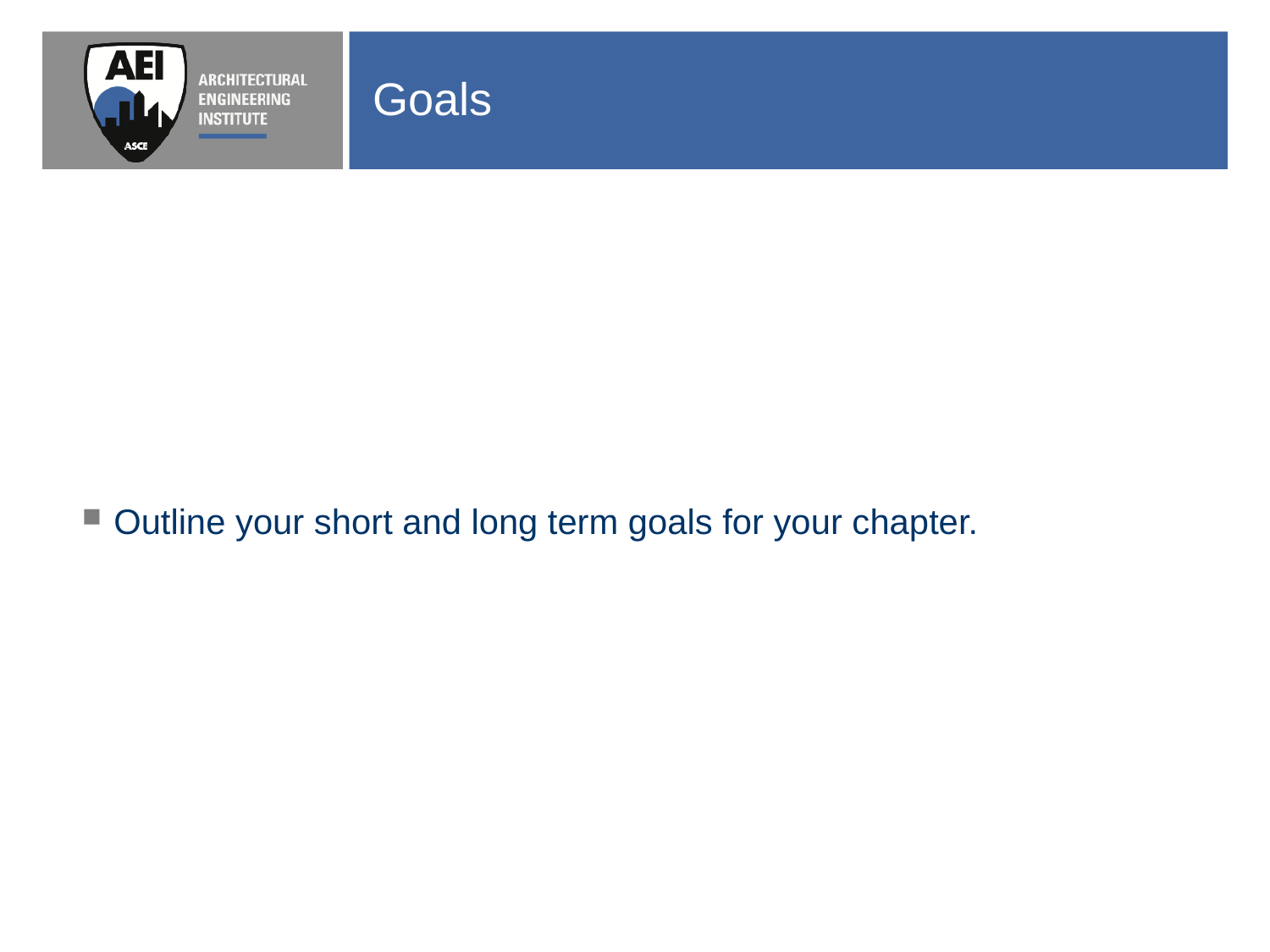

# Goals
Outline your short and long term goals for your chapter.